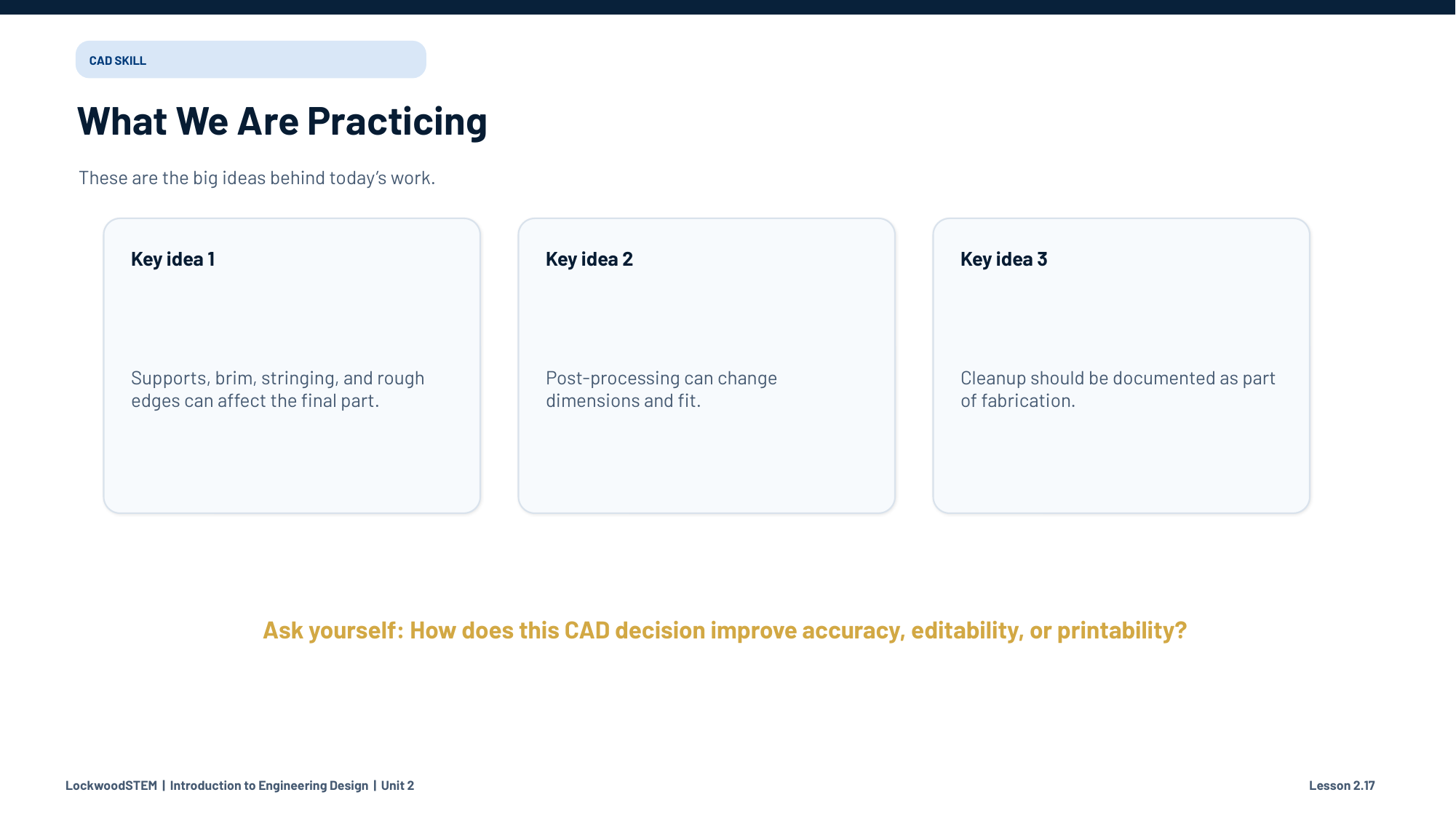

CAD SKILL
What We Are Practicing
These are the big ideas behind today’s work.

Key idea 1
Key idea 2
Key idea 3
Supports, brim, stringing, and rough edges can affect the final part.
Post-processing can change dimensions and fit.
Cleanup should be documented as part of fabrication.
Ask yourself: How does this CAD decision improve accuracy, editability, or printability?
LockwoodSTEM  |  Introduction to Engineering Design  |  Unit 2
Lesson 2.17